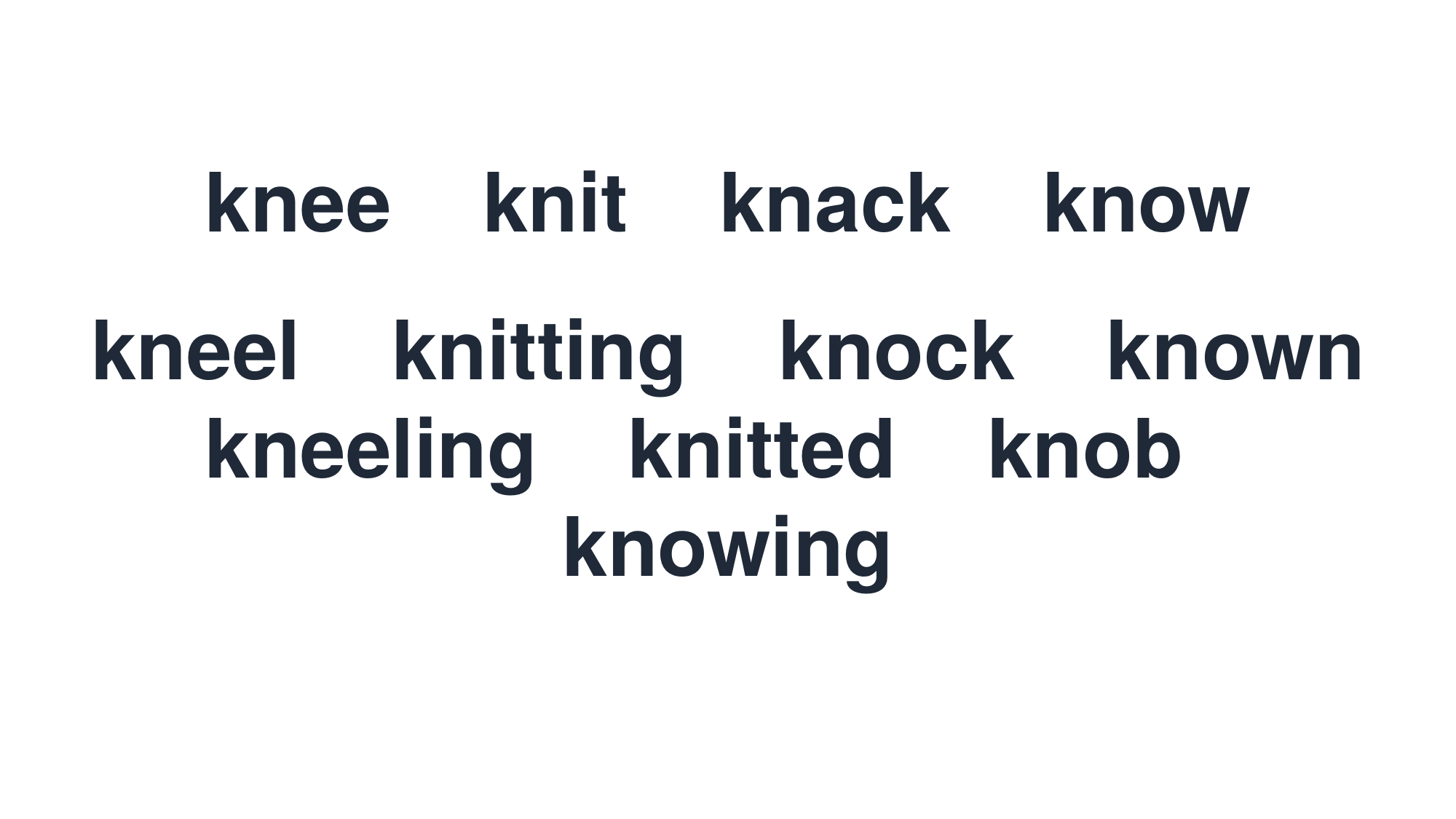

knee    knit    knack    know
kneel    knitting    knock    known
kneeling    knitted    knob    knowing